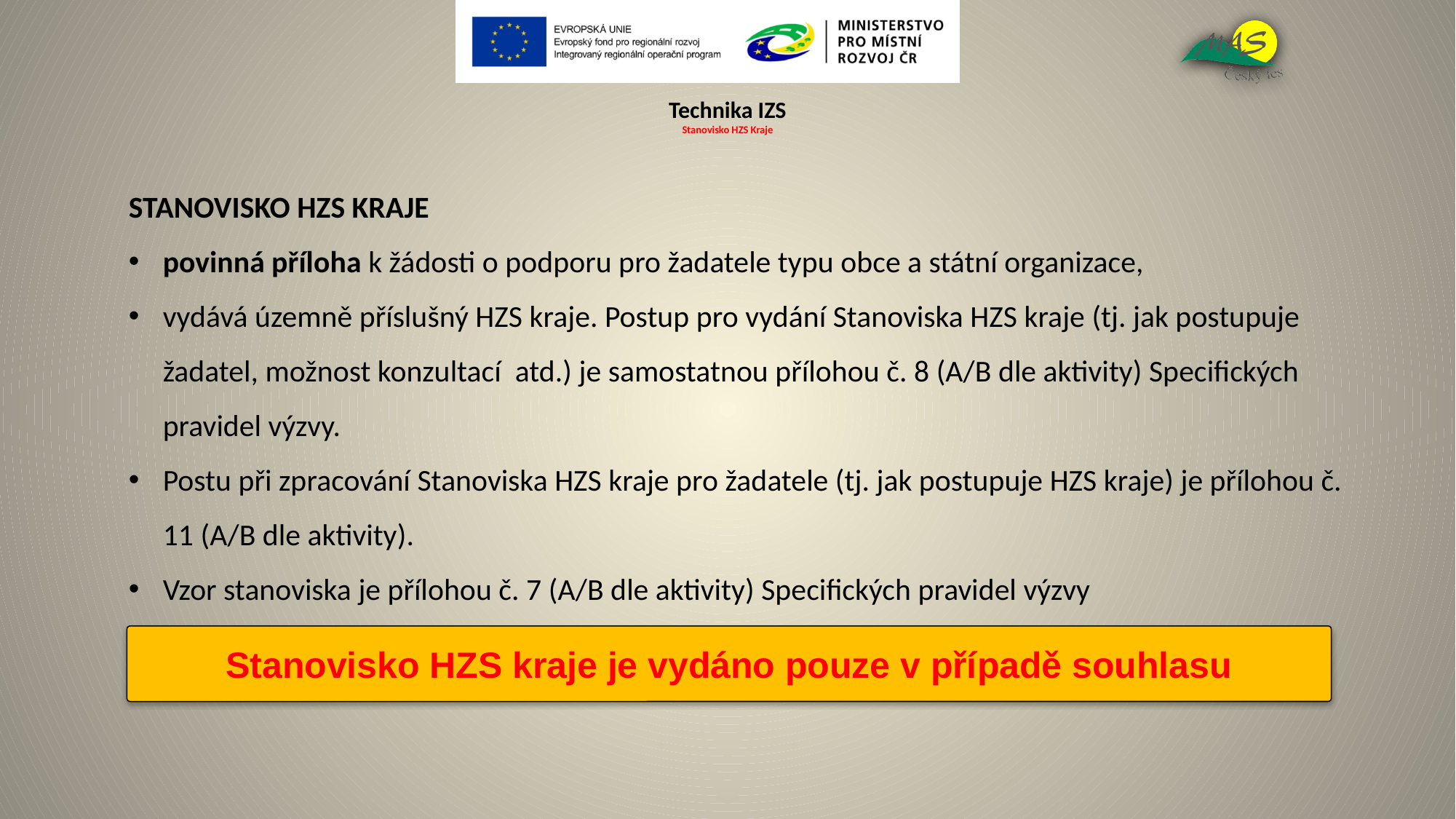

# Technika IZS Stanovisko HZS Kraje
STANOVISKO HZS KRAJE
povinná příloha k žádosti o podporu pro žadatele typu obce a státní organizace,
vydává územně příslušný HZS kraje. Postup pro vydání Stanoviska HZS kraje (tj. jak postupuje žadatel, možnost konzultací  atd.) je samostatnou přílohou č. 8 (A/B dle aktivity) Specifických pravidel výzvy.
Postu při zpracování Stanoviska HZS kraje pro žadatele (tj. jak postupuje HZS kraje) je přílohou č. 11 (A/B dle aktivity).
Vzor stanoviska je přílohou č. 7 (A/B dle aktivity) Specifických pravidel výzvy

Stanovisko HZS kraje je vydáno pouze v případě souhlasu